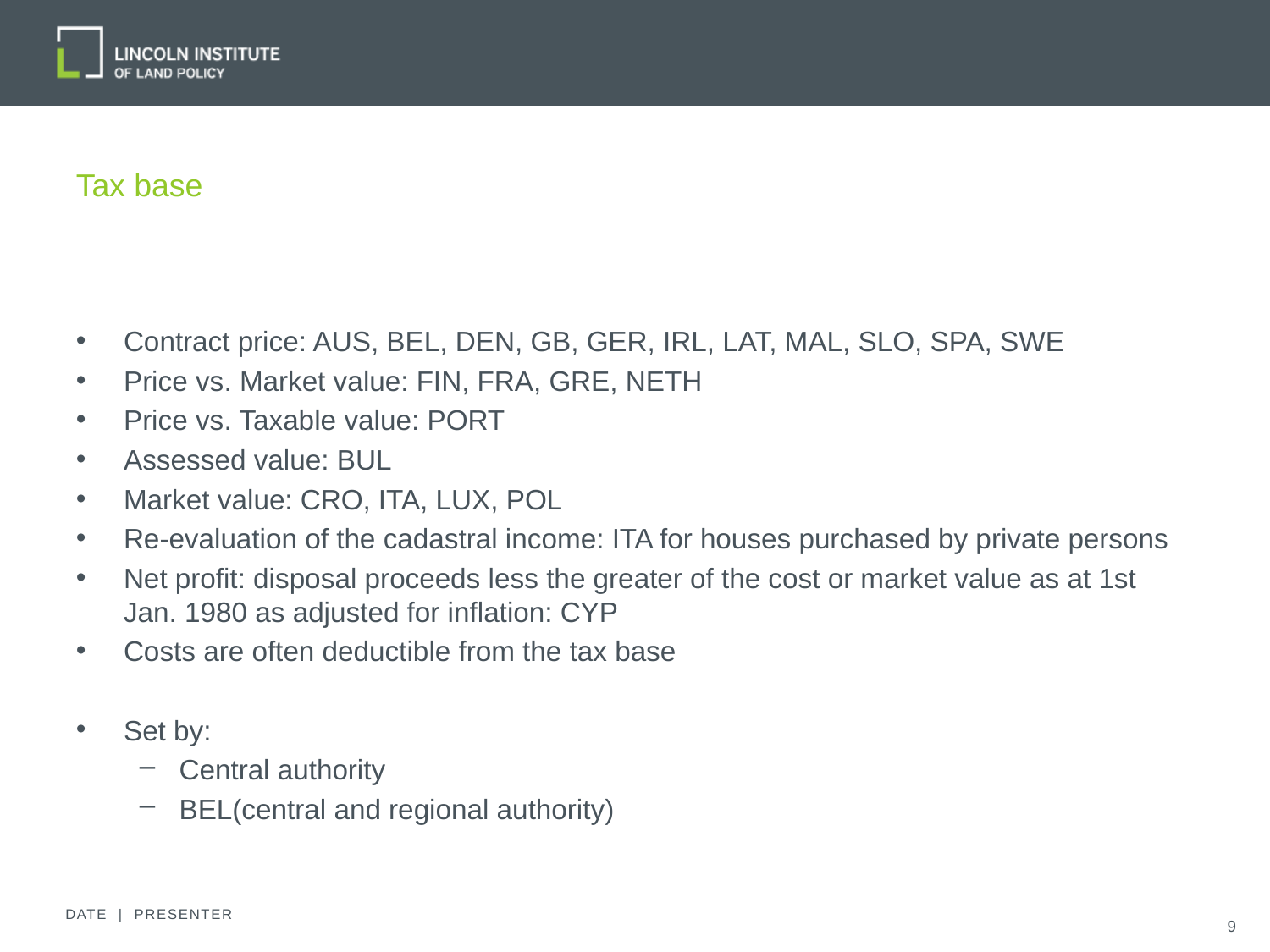

# Tax base
Contract price: AUS, BEL, DEN, GB, GER, IRL, LAT, MAL, SLO, SPA, SWE
Price vs. Market value: FIN, FRA, GRE, NETH
Price vs. Taxable value: PORT
Assessed value: BUL
Market value: CRO, ITA, LUX, POL
Re-evaluation of the cadastral income: ITA for houses purchased by private persons
Net profit: disposal proceeds less the greater of the cost or market value as at 1st Jan. 1980 as adjusted for inflation: CYP
Costs are often deductible from the tax base

Set by:
Central authority
BEL(central and regional authority)